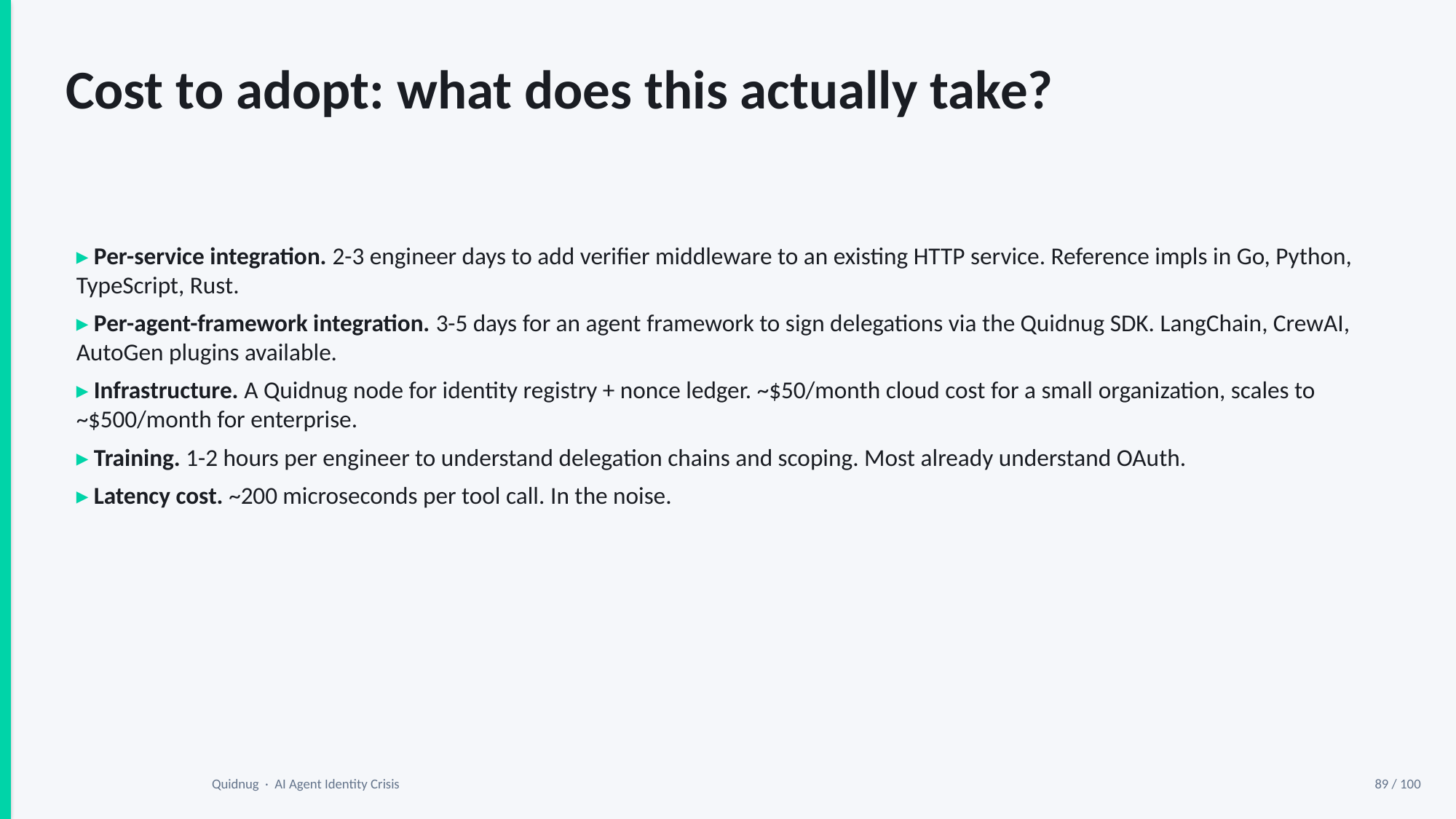

Cost to adopt: what does this actually take?
▸ Per-service integration. 2-3 engineer days to add verifier middleware to an existing HTTP service. Reference impls in Go, Python, TypeScript, Rust.
▸ Per-agent-framework integration. 3-5 days for an agent framework to sign delegations via the Quidnug SDK. LangChain, CrewAI, AutoGen plugins available.
▸ Infrastructure. A Quidnug node for identity registry + nonce ledger. ~$50/month cloud cost for a small organization, scales to ~$500/month for enterprise.
▸ Training. 1-2 hours per engineer to understand delegation chains and scoping. Most already understand OAuth.
▸ Latency cost. ~200 microseconds per tool call. In the noise.
Quidnug  ·  AI Agent Identity Crisis
89 / 100